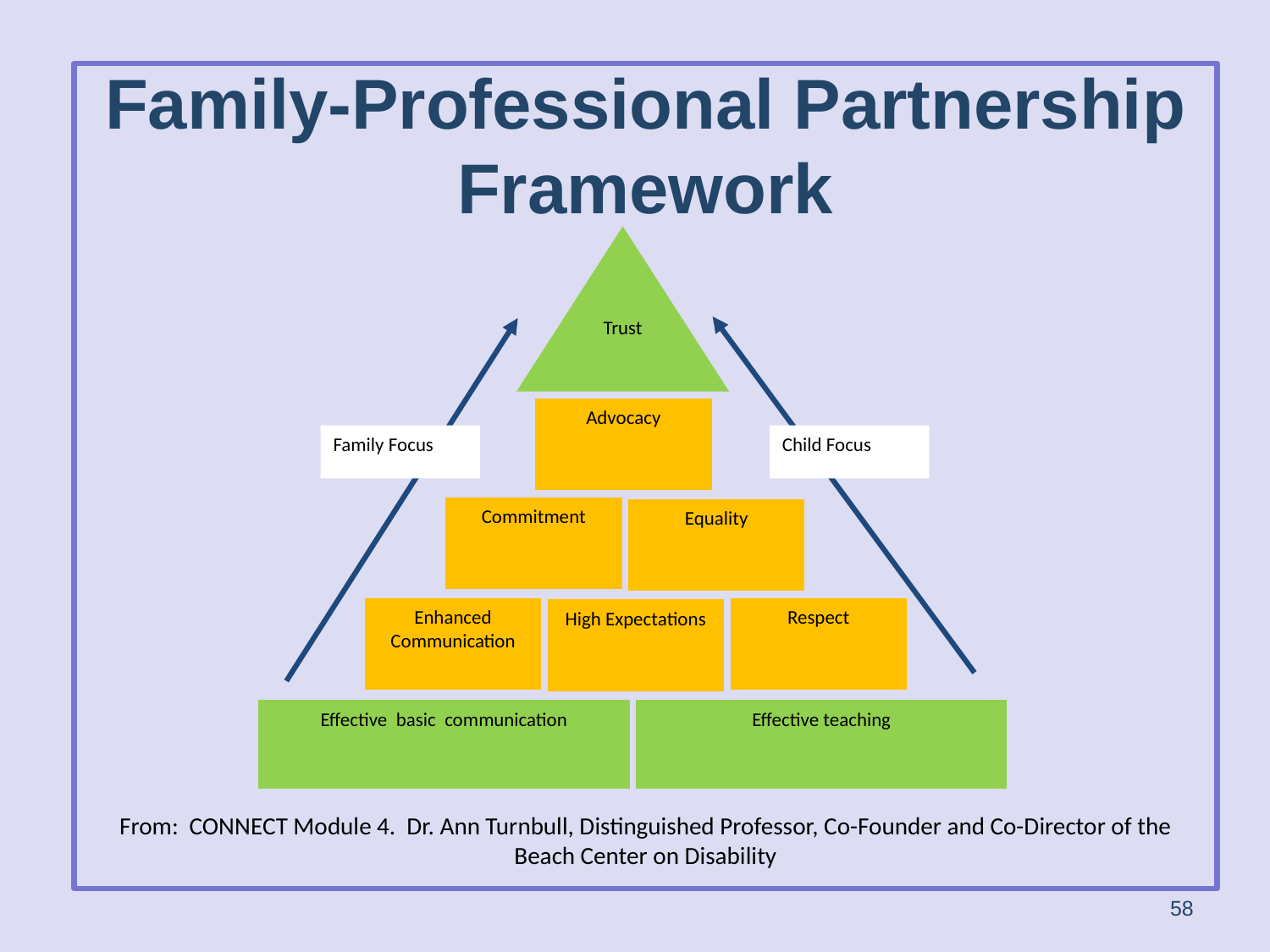

Family-Professional Partnership Framework
Trust
Advocacy
Family Focus
Child Focus
Commitment
Equality
Enhanced Communication
Respect
High Expectations
Effective  basic  communication
Effective teaching
From:  CONNECT Module 4.  Dr. Ann Turnbull, Distinguished Professor, Co-Founder and Co-Director of the Beach Center on Disability

58